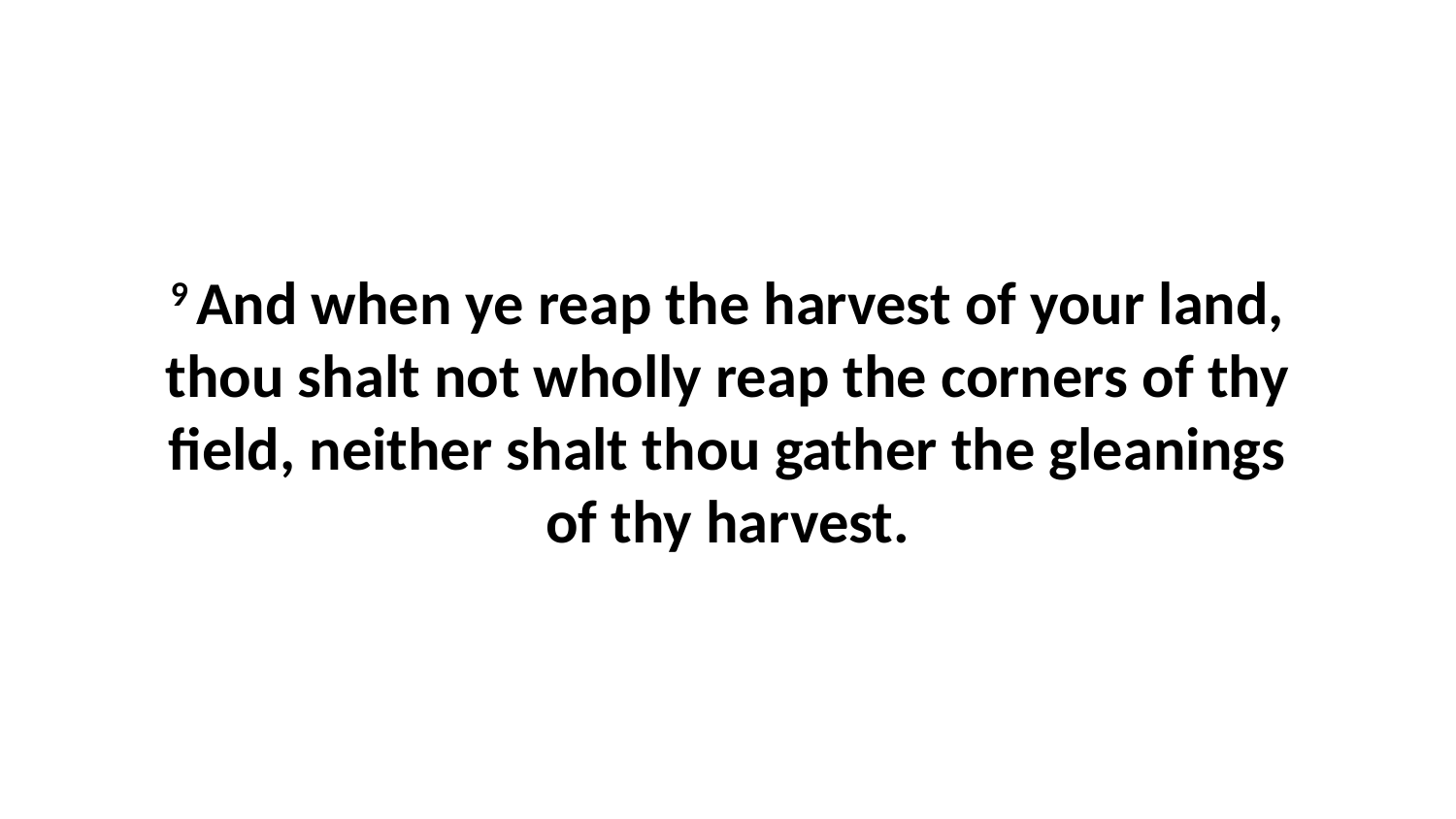

9 And when ye reap the harvest of your land, thou shalt not wholly reap the corners of thy field, neither shalt thou gather the gleanings of thy harvest.